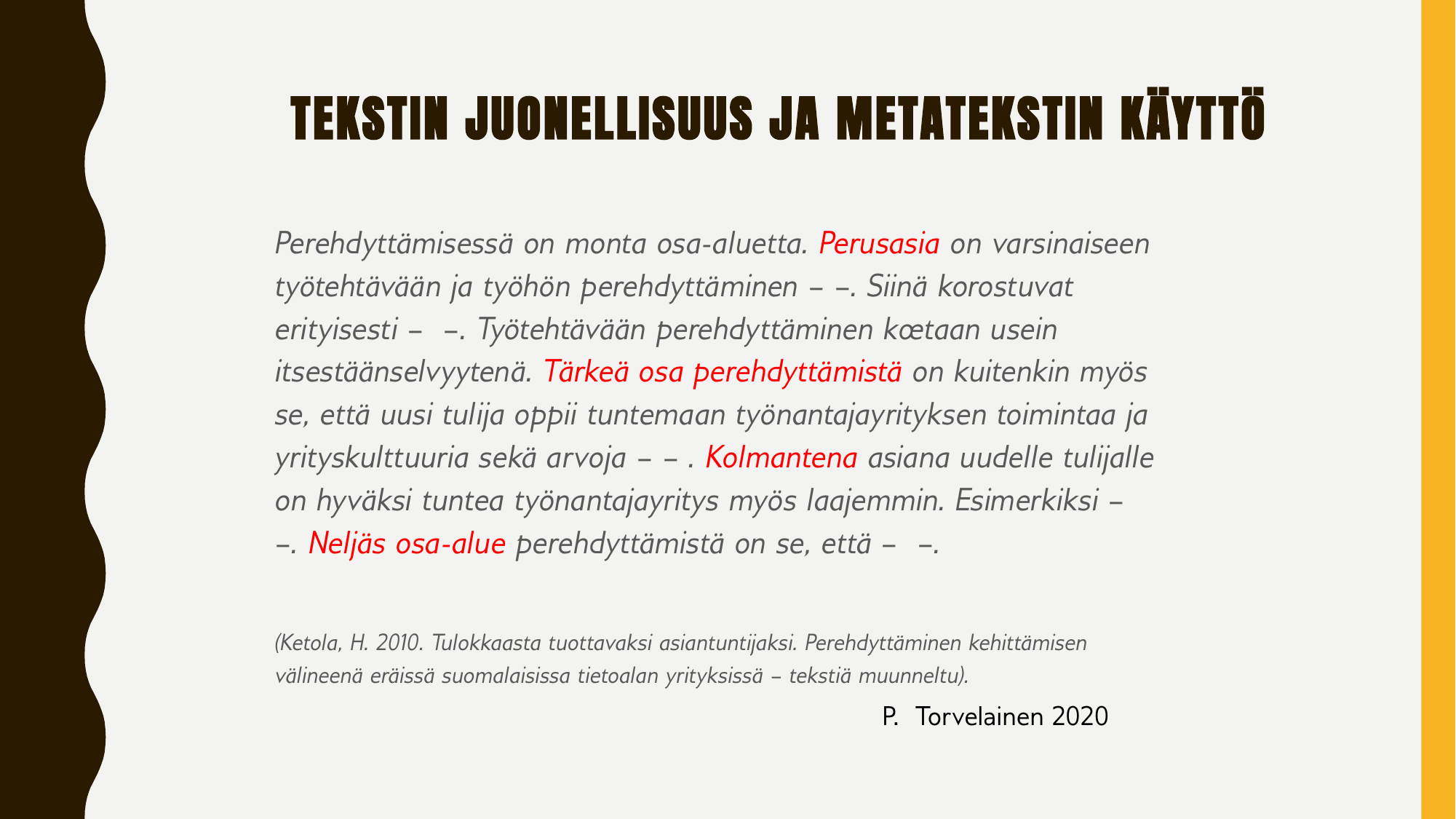

# Tekstin juonellisuus ja metatekstin käyttö
	Perehdyttämisessä on monta osa-aluetta. Perusasia on varsinaiseen työtehtävään ja työhön perehdyttäminen – –. Siinä korostuvat erityisesti –  –. Työtehtävään perehdyttäminen koetaan usein itsestäänselvyytenä. Tärkeä osa perehdyttämistä on kuitenkin myös se, että uusi tulija oppii tuntemaan työnantajayrityksen toimintaa ja yrityskulttuuria sekä arvoja – – . Kolmantena asiana uudelle tulijalle on hyväksi tuntea työnantajayritys myös laajemmin. Esimerkiksi – –. Neljäs osa-alue perehdyttämistä on se, että –  –.

	(Ketola, H. 2010. Tulokkaasta tuottavaksi asiantuntijaksi. Perehdyttäminen kehittämisen välineenä eräissä suomalaisissa tietoalan yrityksissä – tekstiä muunneltu).
P.  Torvelainen 2020